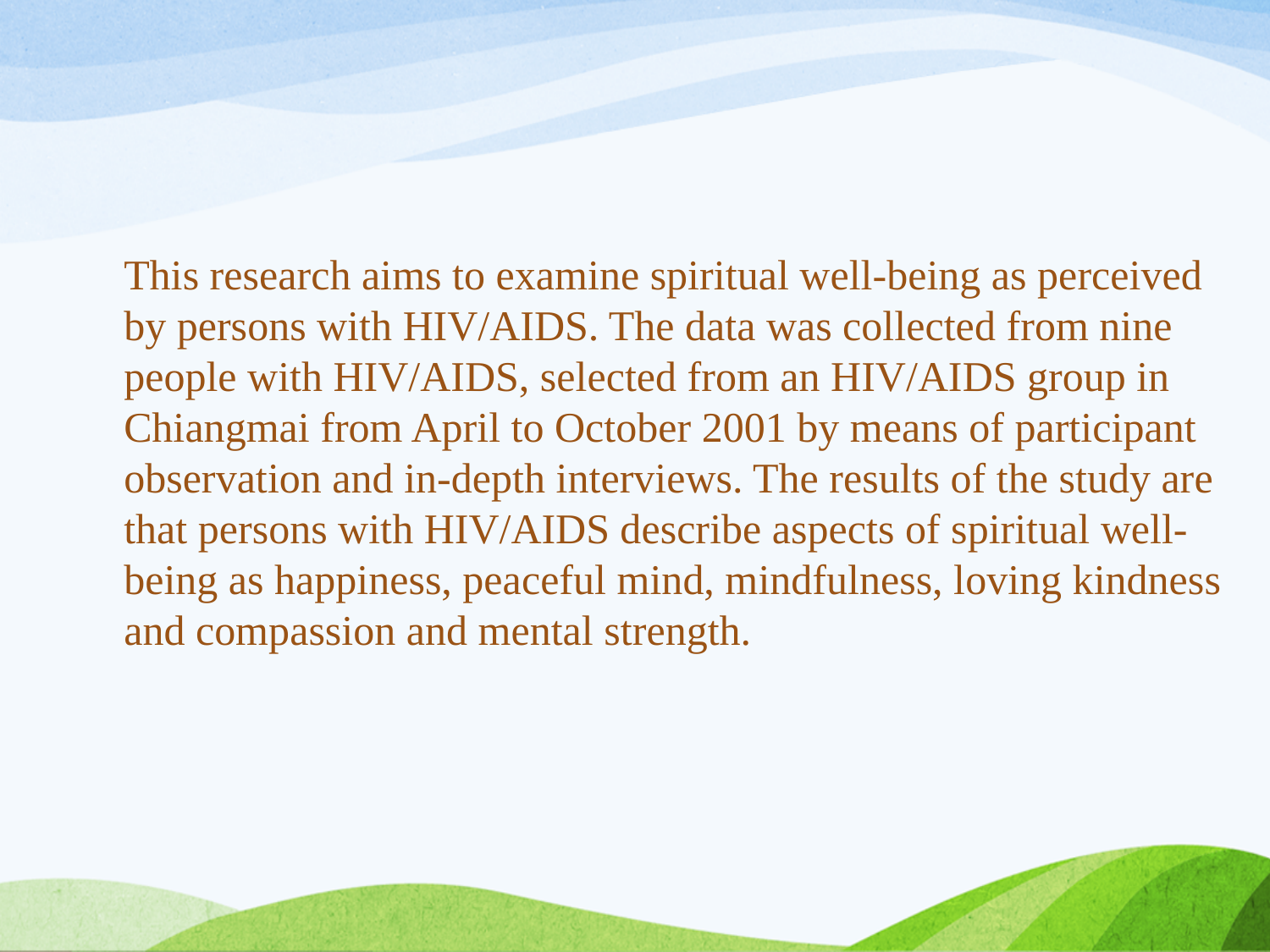

This research aims to examine spiritual well-being as perceived by persons with HIV/AIDS. The data was collected from nine people with HIV/AIDS, selected from an HIV/AIDS group in Chiangmai from April to October 2001 by means of participant observation and in-depth interviews. The results of the study are that persons with HIV/AIDS describe aspects of spiritual well-being as happiness, peaceful mind, mindfulness, loving kindness and compassion and mental strength.